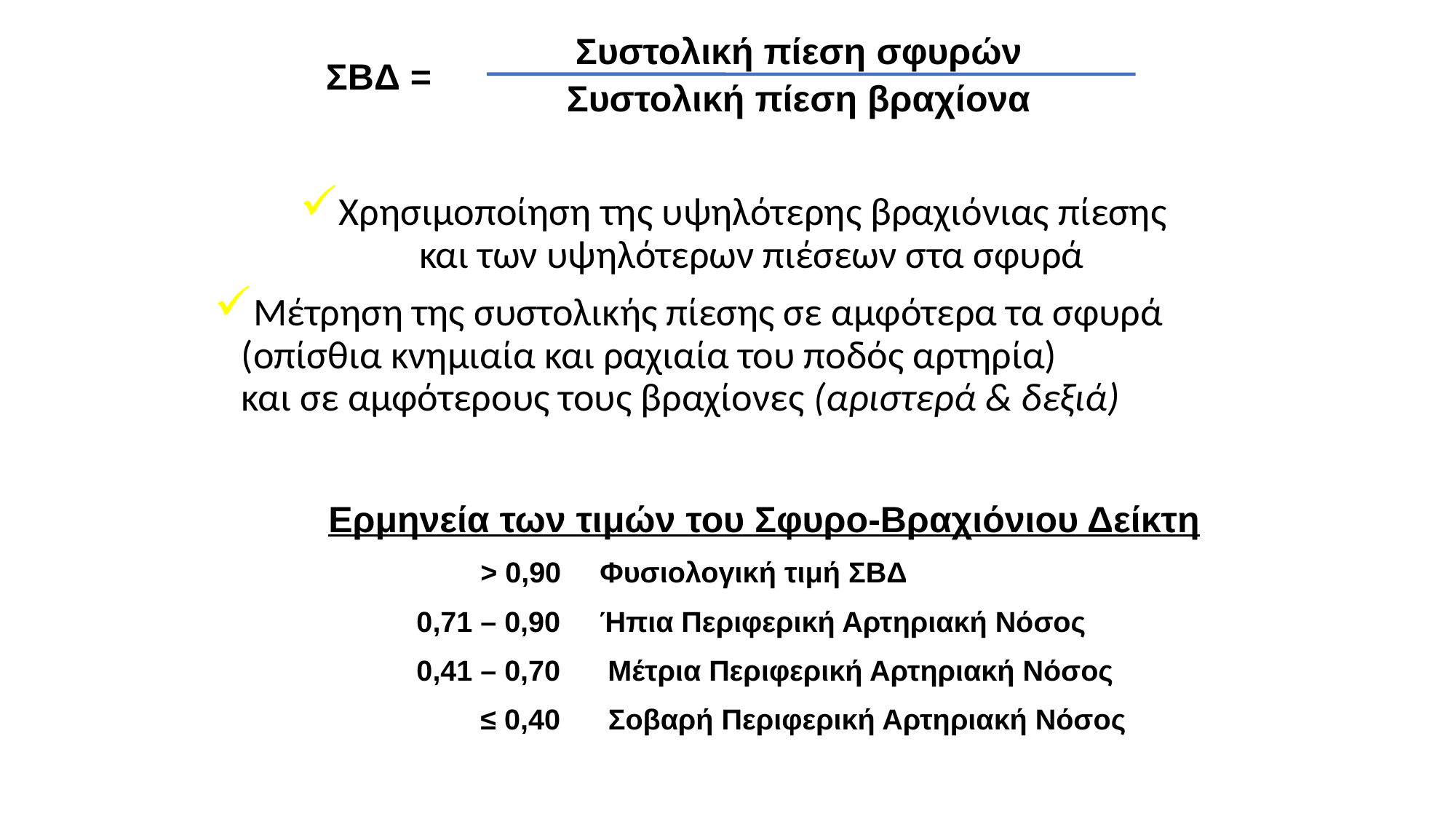

Συστολική πίεση σφυρών
Συστολική πίεση βραχίονα

ΣΒΔ =

Χρησιμοποίηση της υψηλότερης βραχιόνιας πίεσης
και των υψηλότερων πιέσεων στα σφυρά
Μέτρηση της συστολικής πίεσης σε αμφότερα τα σφυρά (οπίσθια κνημιαία και ραχιαία του ποδός αρτηρία)
και σε αμφότερους τους βραχίονες (αριστερά & δεξιά)
          Ερμηνεία των τιμών του Σφυρο-Βραχιόνιου Δείκτη
                             > 0,90	   Φυσιολογική τιμή ΣΒΔ
                     0,71 – 0,90	   Ήπια Περιφερική Αρτηριακή Νόσος
                     0,41 – 0,70	    Μέτρια Περιφερική Αρτηριακή Νόσος
                             ≤ 0,40      Σοβαρή Περιφερική Αρτηριακή Νόσος